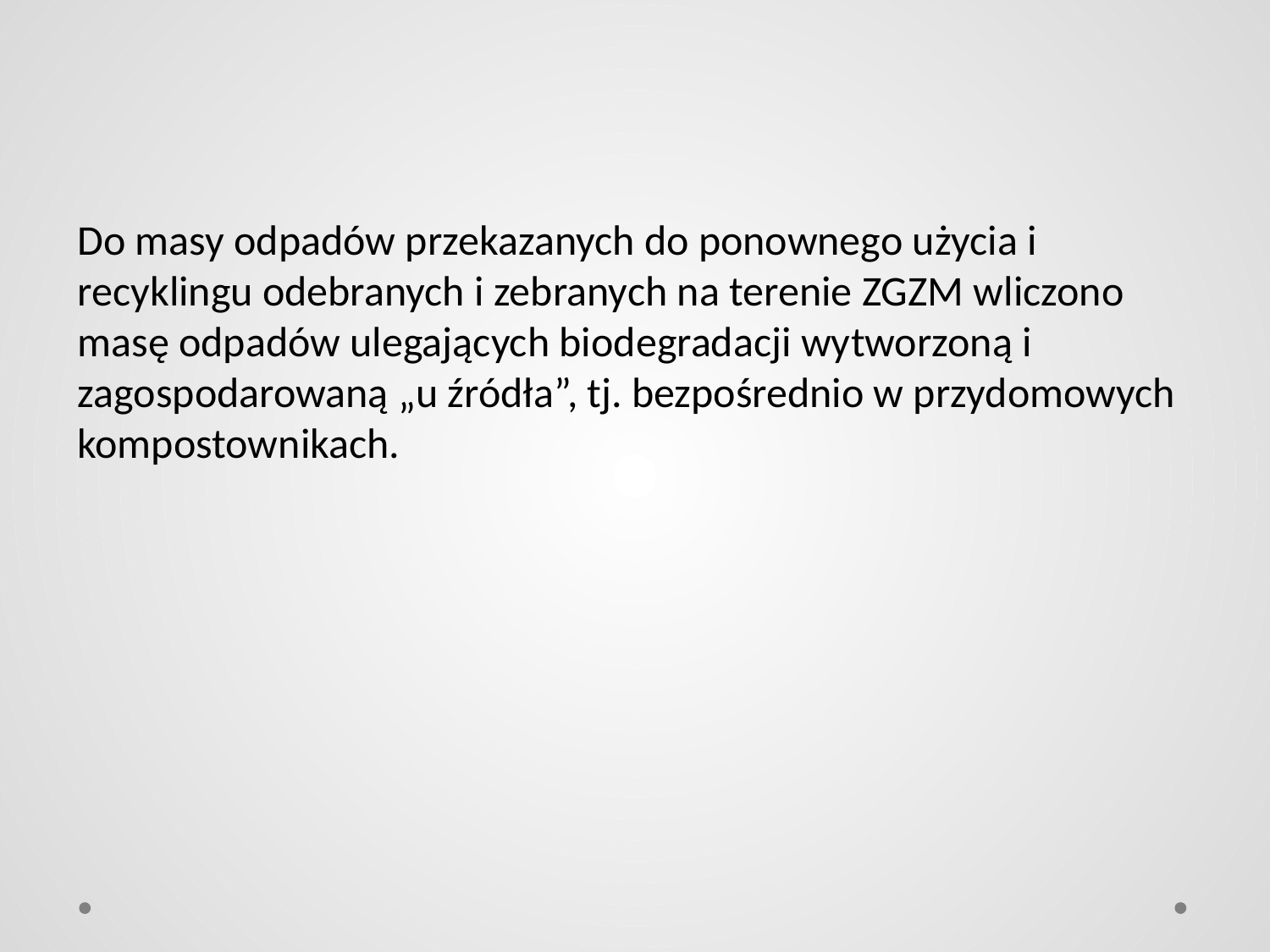

Do masy odpadów przekazanych do ponownego użycia i recyklingu odebranych i zebranych na terenie ZGZM wliczono masę odpadów ulegających biodegradacji wytworzoną i zagospodarowaną „u źródła”, tj. bezpośrednio w przydomowych kompostownikach.